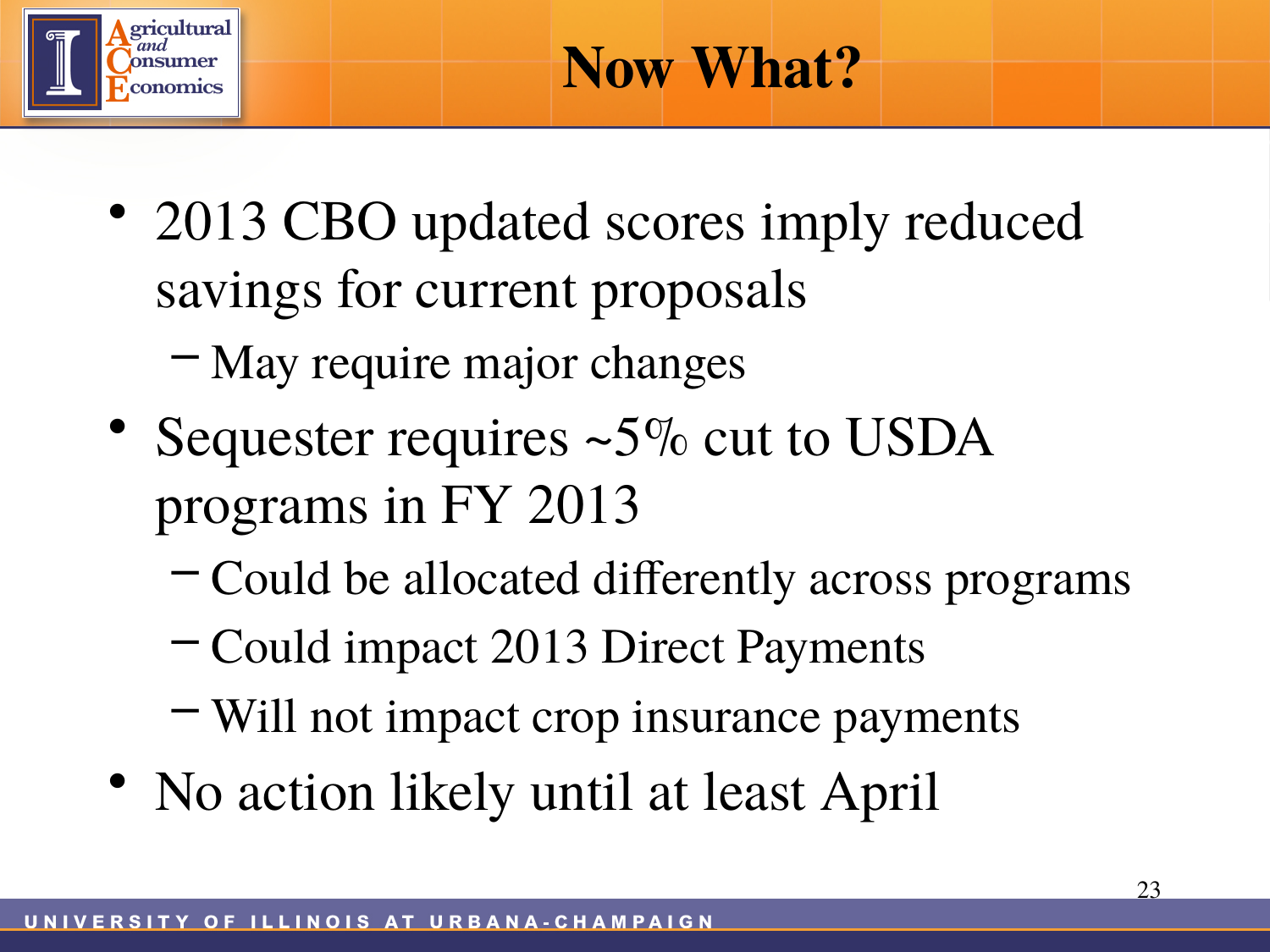

# Now What?
2013 CBO updated scores imply reduced savings for current proposals
May require major changes
Sequester requires ~5% cut to USDA programs in FY 2013
Could be allocated differently across programs
Could impact 2013 Direct Payments
Will not impact crop insurance payments
No action likely until at least April
23